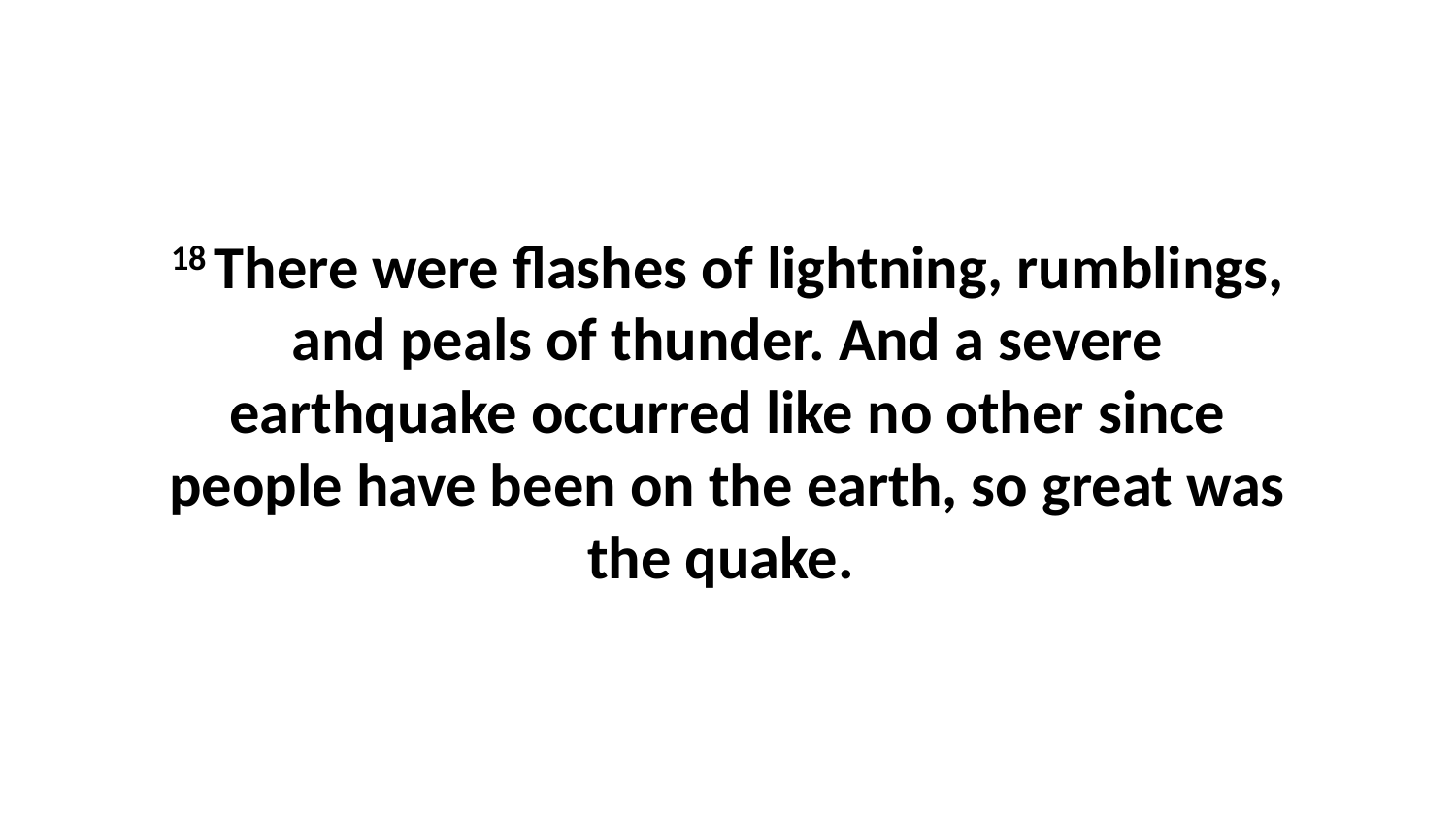

18 There were flashes of lightning, rumblings, and peals of thunder. And a severe earthquake occurred like no other since people have been on the earth, so great was the quake.